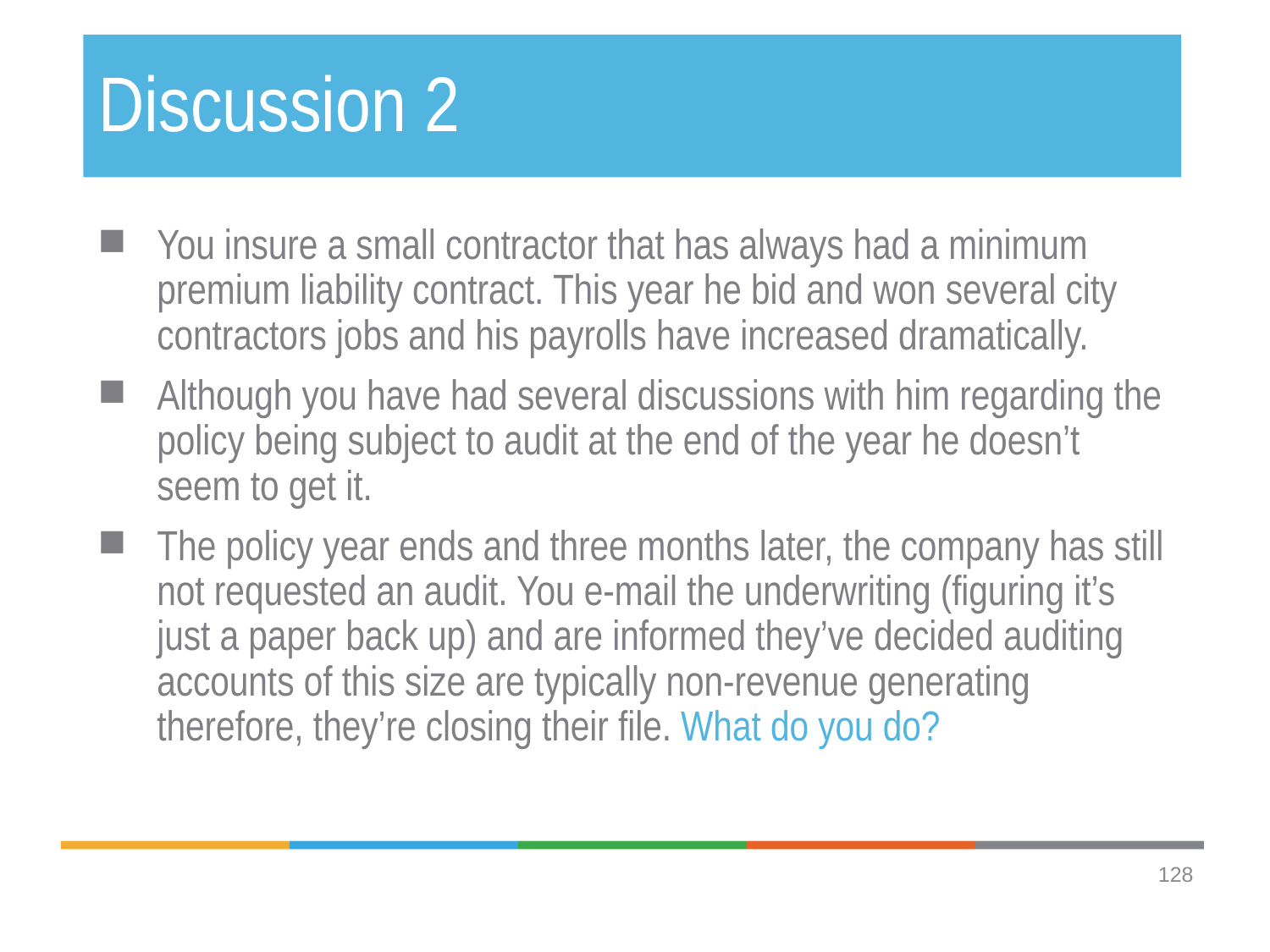

# Discussion 2
You insure a small contractor that has always had a minimum premium liability contract. This year he bid and won several city contractors jobs and his payrolls have increased dramatically.
Although you have had several discussions with him regarding the policy being subject to audit at the end of the year he doesn’t seem to get it.
The policy year ends and three months later, the company has still not requested an audit. You e-mail the underwriting (figuring it’s just a paper back up) and are informed they’ve decided auditing accounts of this size are typically non-revenue generating therefore, they’re closing their file. What do you do?